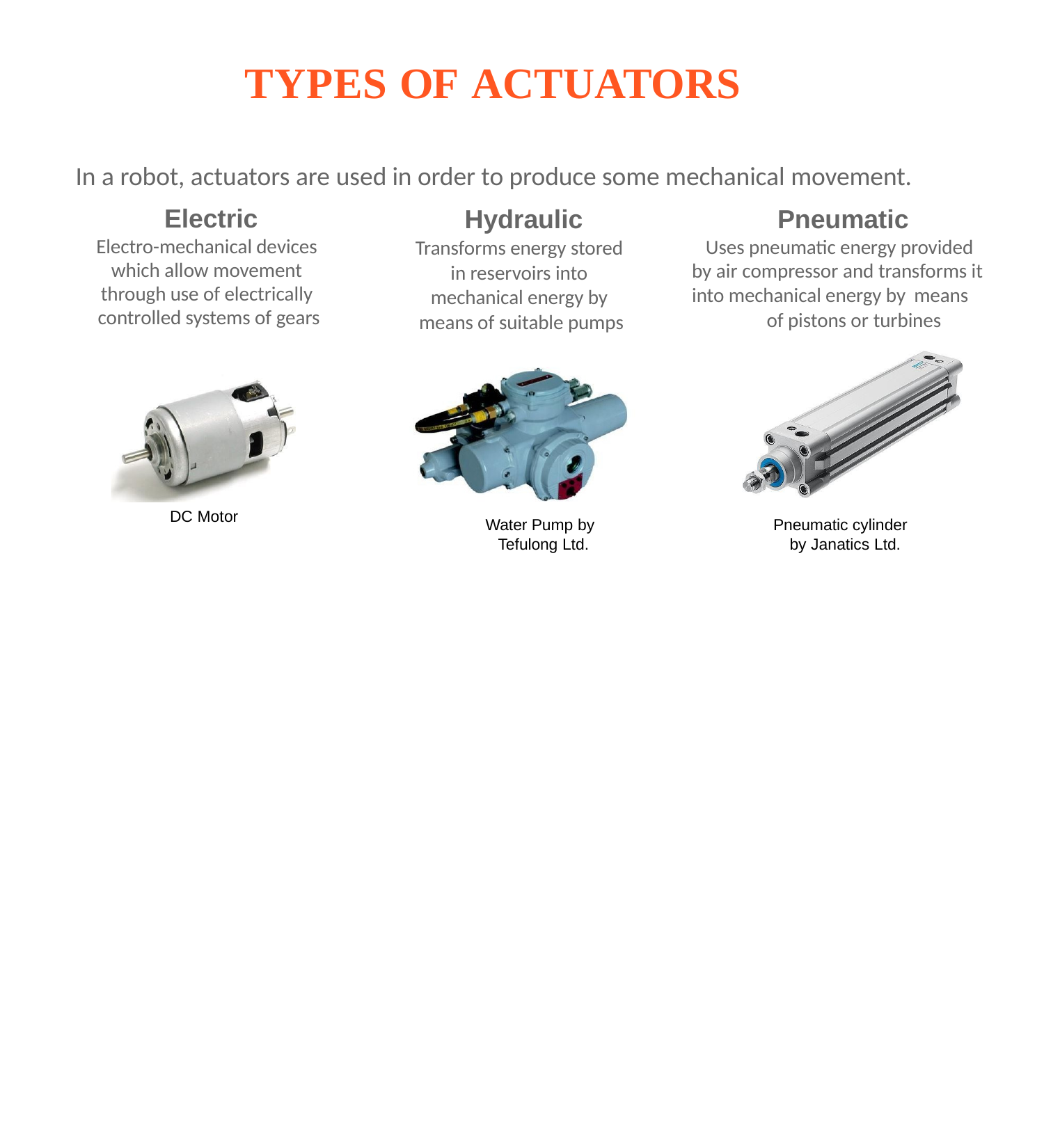

# TYPES OF ACTUATORS
In a robot, actuators are used in order to produce some mechanical movement.
Electric
Electro-mechanical devices  which allow movement  through use of electrically  controlled systems of gears
Hydraulic
Transforms energy stored  in reservoirs into  mechanical energy by  means of suitable pumps
Pneumatic
Uses pneumatic energy provided  by air compressor and transforms it  into mechanical energy by means
of pistons or turbines

DC Motor
Water Pump by  Tefulong Ltd.
Pneumatic cylinder  by Janatics Ltd.